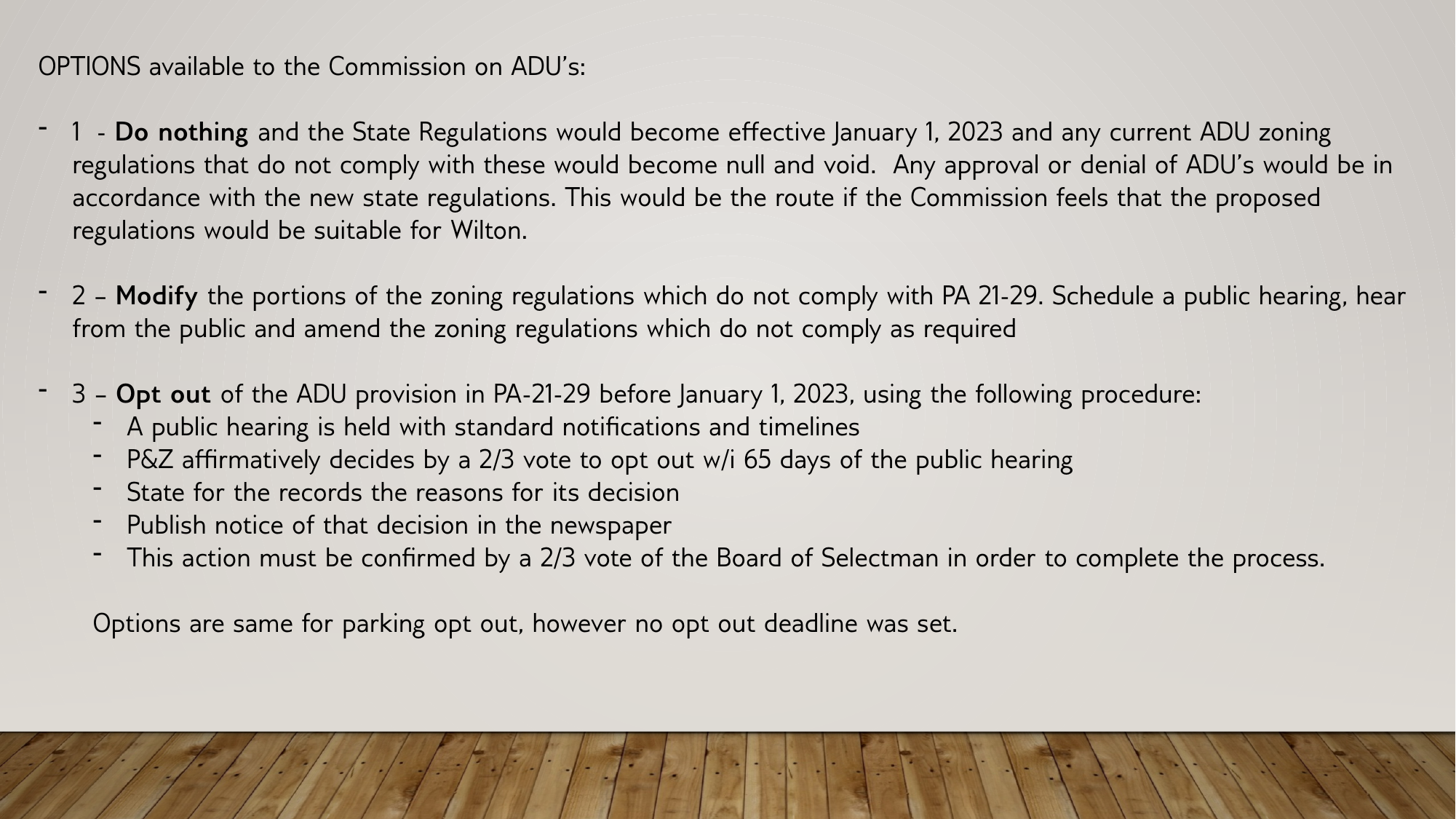

OPTIONS available to the Commission on ADU’s:

1  - Do nothing and the State Regulations would become effective January 1, 2023 and any current ADU zoning regulations that do not comply with these would become null and void.  Any approval or denial of ADU’s would be in accordance with the new state regulations. This would be the route if the Commission feels that the proposed regulations would be suitable for Wilton.

2 – Modify the portions of the zoning regulations which do not comply with PA 21-29. Schedule a public hearing, hear from the public and amend the zoning regulations which do not comply as required

3 – Opt out of the ADU provision in PA-21-29 before January 1, 2023, using the following procedure:
A public hearing is held with standard notifications and timelines
P&Z affirmatively decides by a 2/3 vote to opt out w/i 65 days of the public hearing
State for the records the reasons for its decision
Publish notice of that decision in the newspaper
This action must be confirmed by a 2/3 vote of the Board of Selectman in order to complete the process.

Options are same for parking opt out, however no opt out deadline was set.